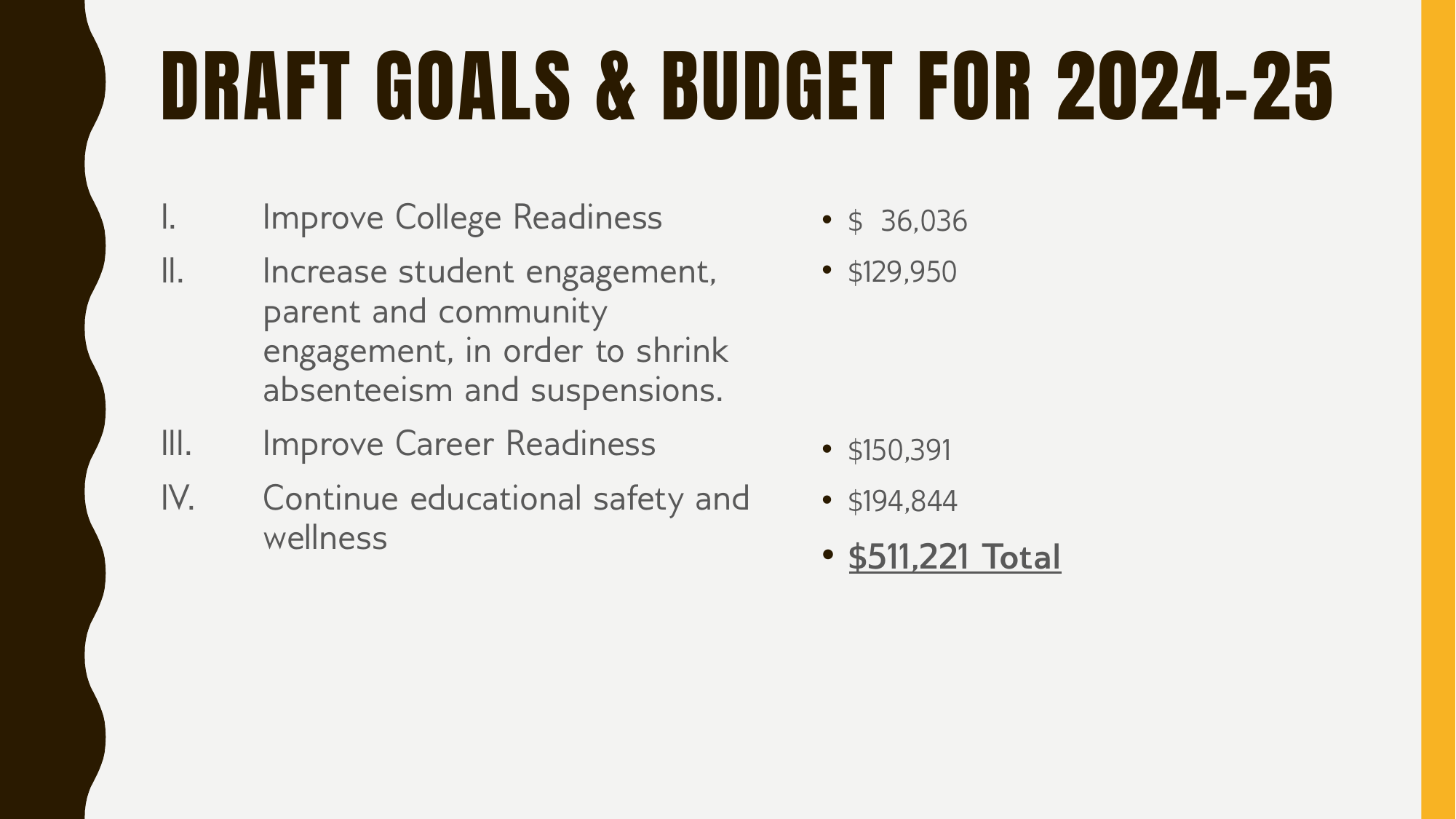

# Draft goals & Budget for 2024-25
$  36,036
$129,950

$150,391
$194,844
$511,221 Total
Improve College Readiness
Increase student engagement, parent and community engagement, in order to shrink absenteeism and suspensions.
Improve Career Readiness
Continue educational safety and wellness